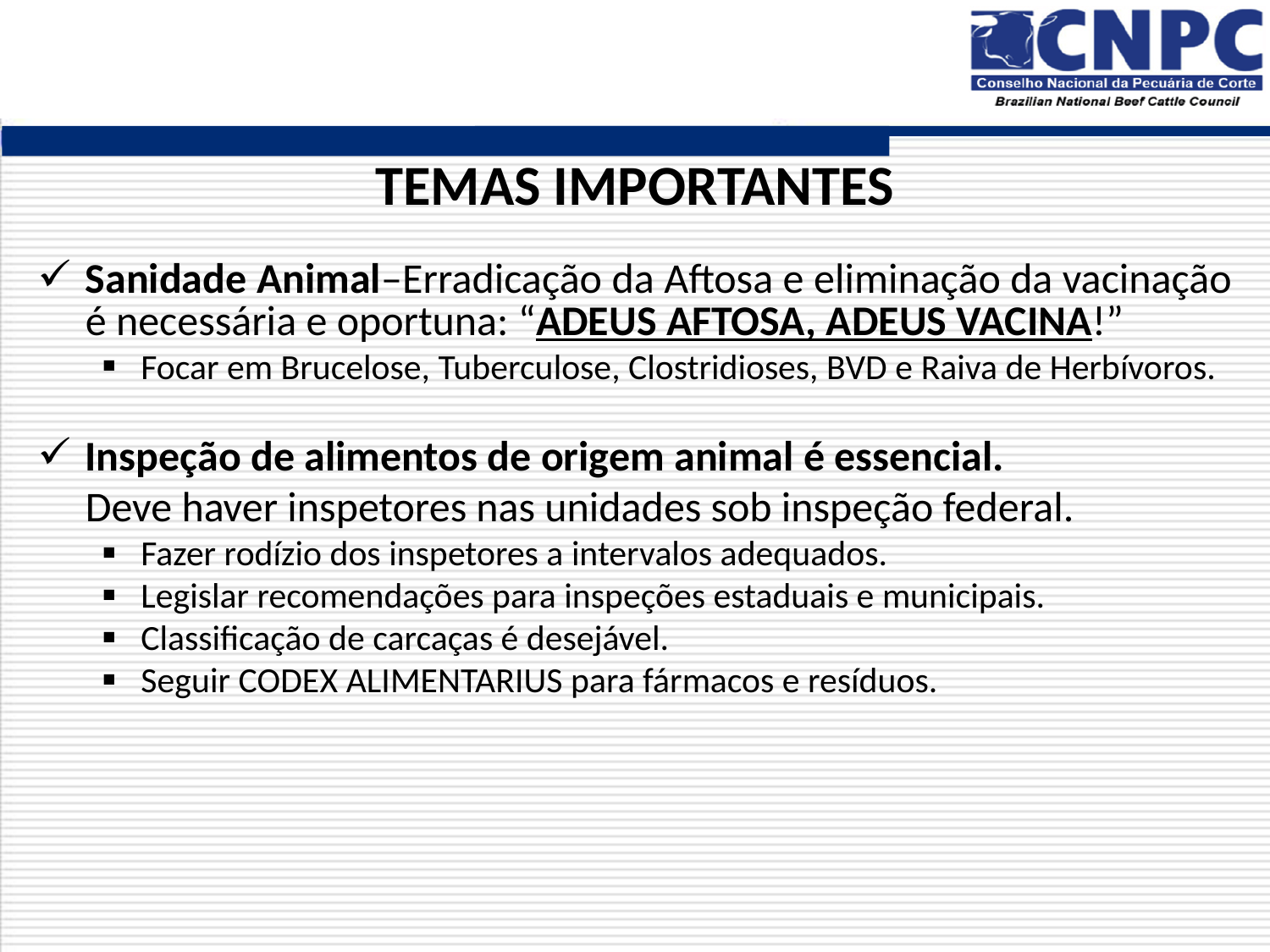

TEMAS IMPORTANTES

Sanidade Animal–Erradicação da Aftosa e eliminação da vacinação é necessária e oportuna: “ADEUS AFTOSA, ADEUS VACINA!”
Focar em Brucelose, Tuberculose, Clostridioses, BVD e Raiva de Herbívoros.

Inspeção de alimentos de origem animal é essencial.
	Deve haver inspetores nas unidades sob inspeção federal.
Fazer rodízio dos inspetores a intervalos adequados.
Legislar recomendações para inspeções estaduais e municipais.
Classificação de carcaças é desejável.
Seguir CODEX ALIMENTARIUS para fármacos e resíduos.